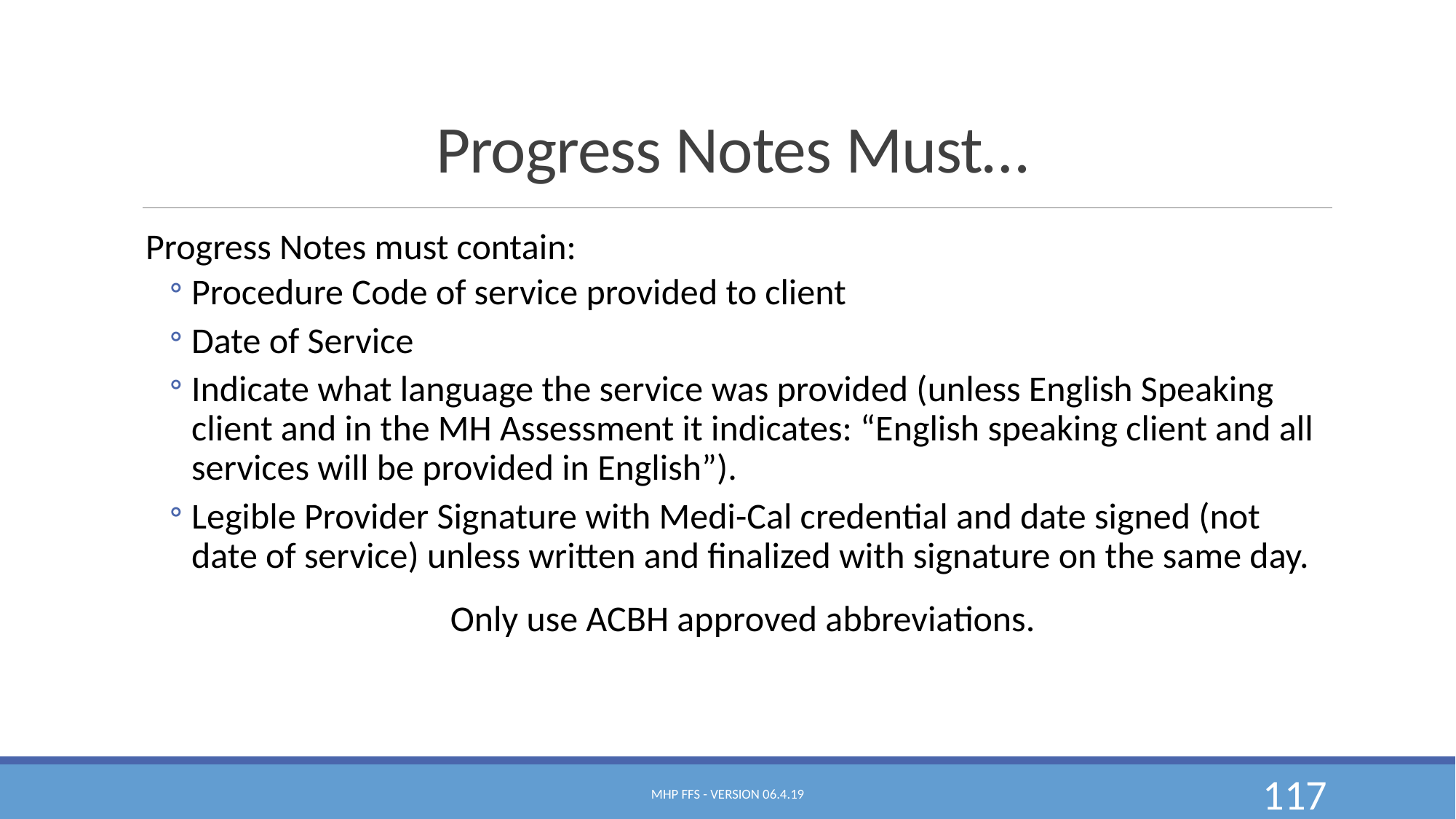

# Progress Notes Must…
Progress Notes must contain:
Procedure Code of service provided to client
Date of Service
Indicate what language the service was provided (unless English Speaking client and in the MH Assessment it indicates: “English speaking client and all services will be provided in English”).
Legible Provider Signature with Medi-Cal credential and date signed (not date of service) unless written and finalized with signature on the same day.
Only use ACBH approved abbreviations.

MHP FFS - Version 06.4.19
117